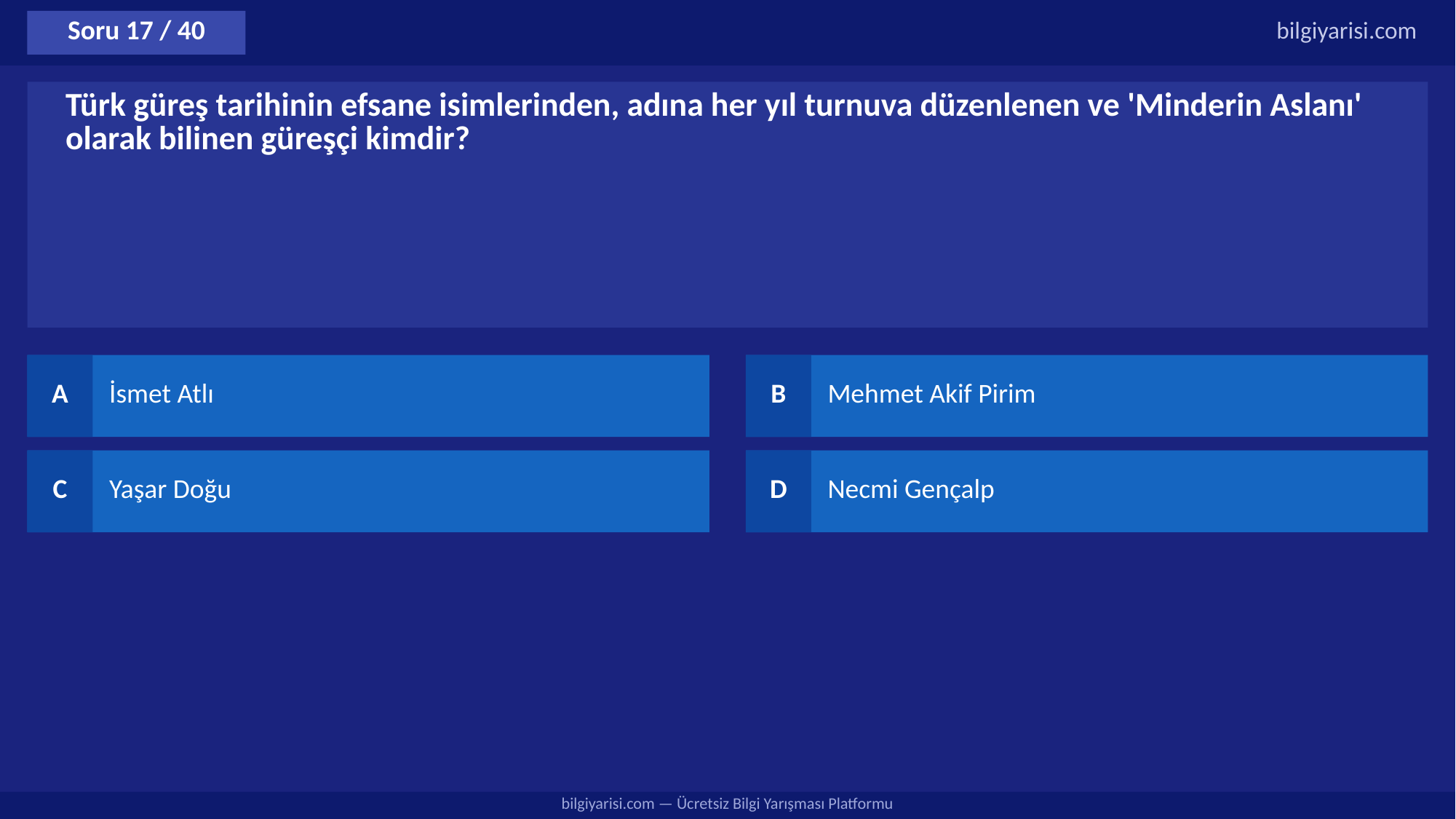

Soru 17 / 40
bilgiyarisi.com

Türk güreş tarihinin efsane isimlerinden, adına her yıl turnuva düzenlenen ve 'Minderin Aslanı' olarak bilinen güreşçi kimdir?

A
İsmet Atlı

B
Mehmet Akif Pirim

C
Yaşar Doğu

D
Necmi Gençalp
bilgiyarisi.com — Ücretsiz Bilgi Yarışması Platformu